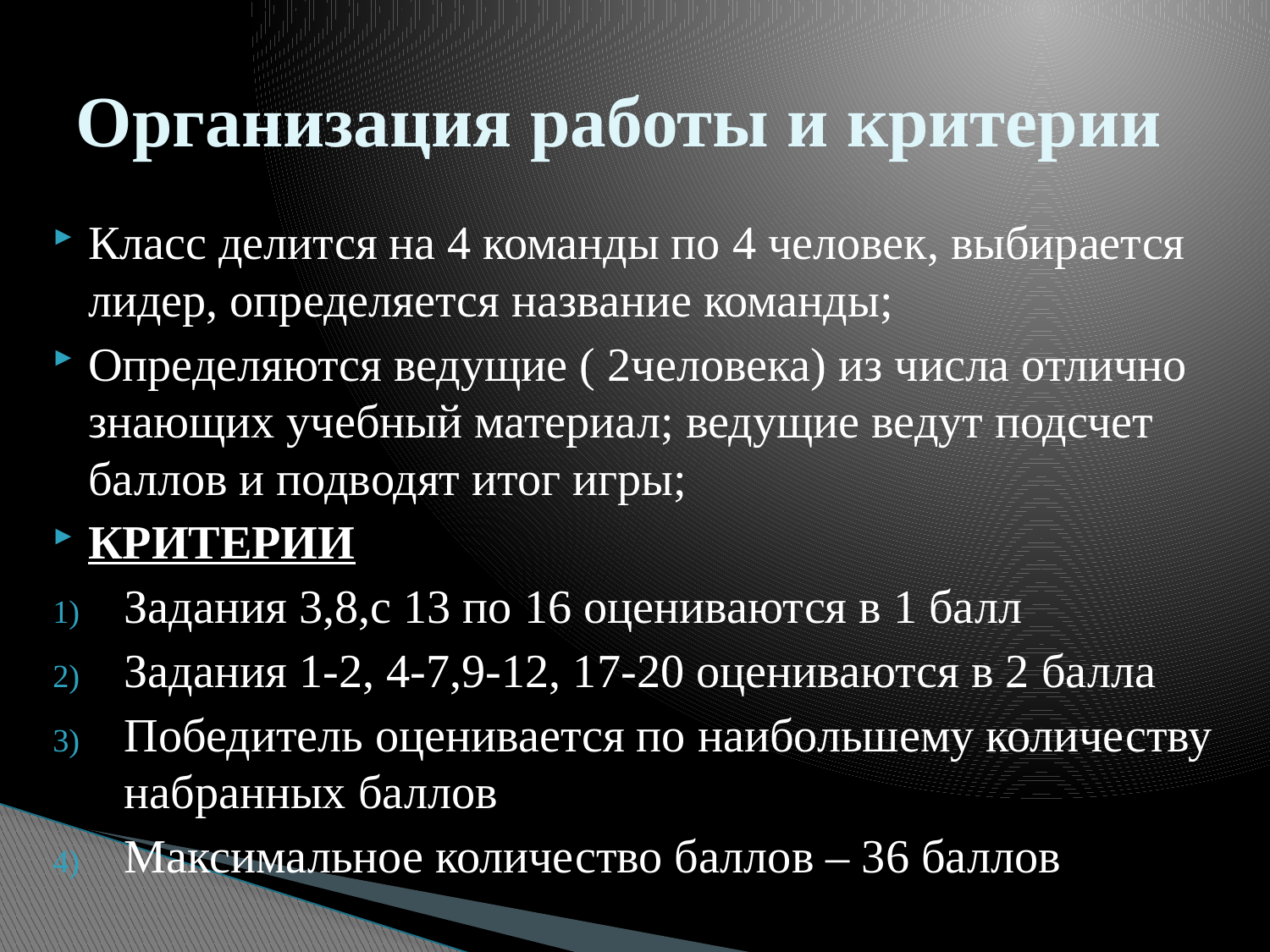

# Организация работы и критерии
Класс делится на 4 команды по 4 человек, выбирается лидер, определяется название команды;
Определяются ведущие ( 2человека) из числа отлично знающих учебный материал; ведущие ведут подсчет баллов и подводят итог игры;
КРИТЕРИИ
Задания 3,8,с 13 по 16 оцениваются в 1 балл
Задания 1-2, 4-7,9-12, 17-20 оцениваются в 2 балла
Победитель оценивается по наибольшему количеству набранных баллов
Максимальное количество баллов – 36 баллов